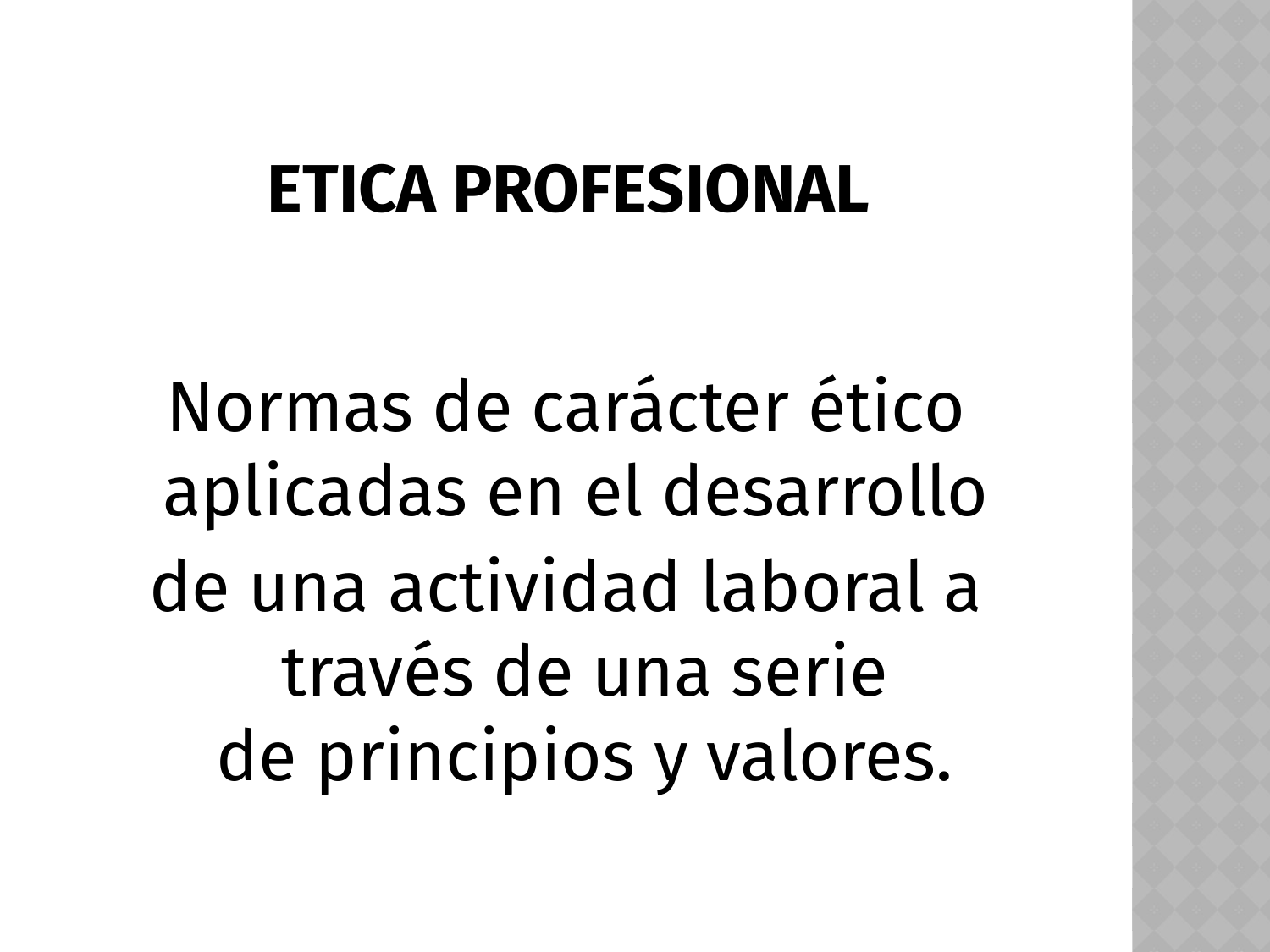

# ETICA PROFESIONAL

Normas de carácter ético aplicadas en el desarrollo
de una actividad laboral a través de una serie de principios y valores.